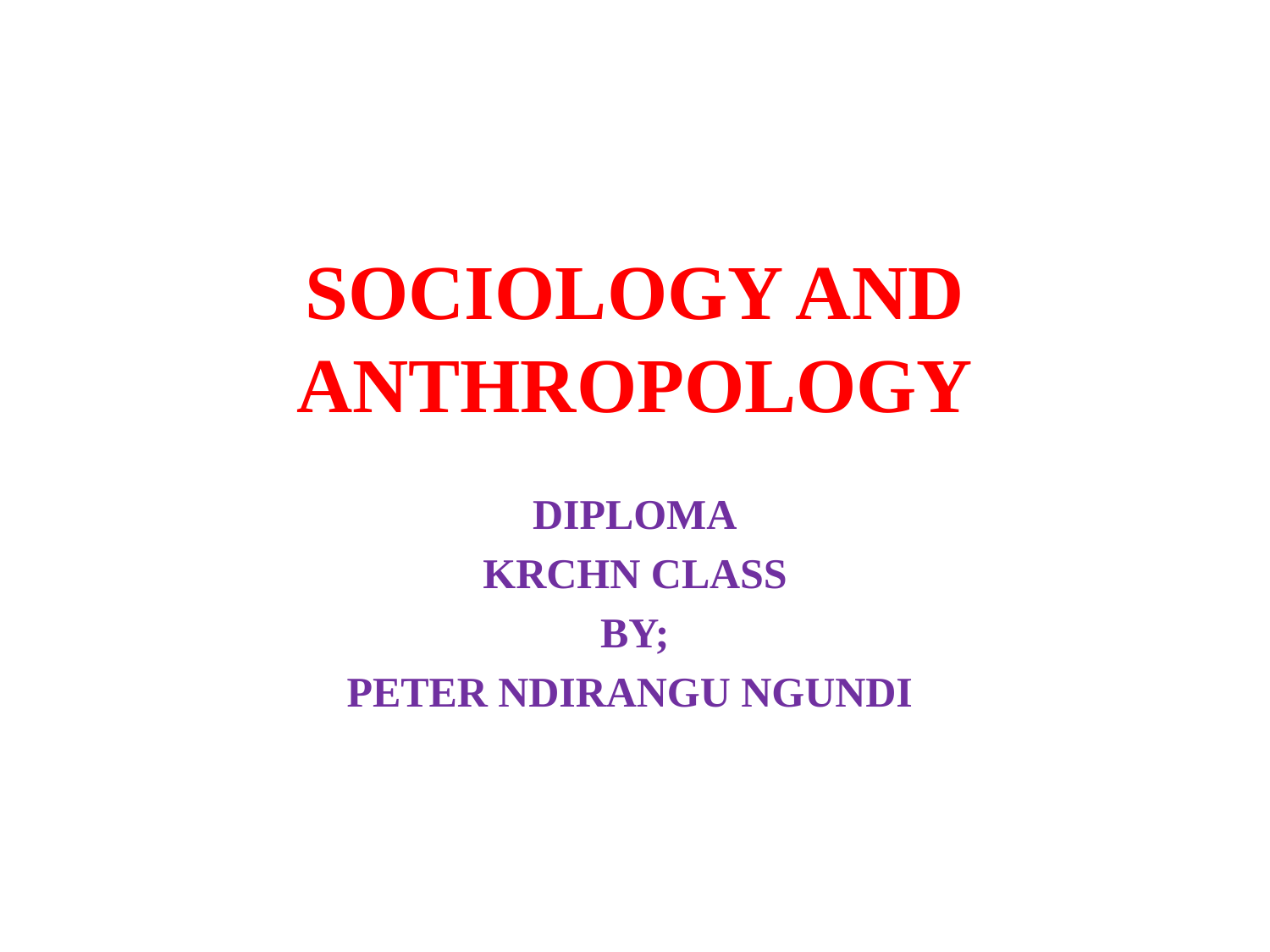

# SOCIOLOGY AND ANTHROPOLOGY
DIPLOMA
KRCHN CLASS
BY;
PETER NDIRANGU NGUNDI